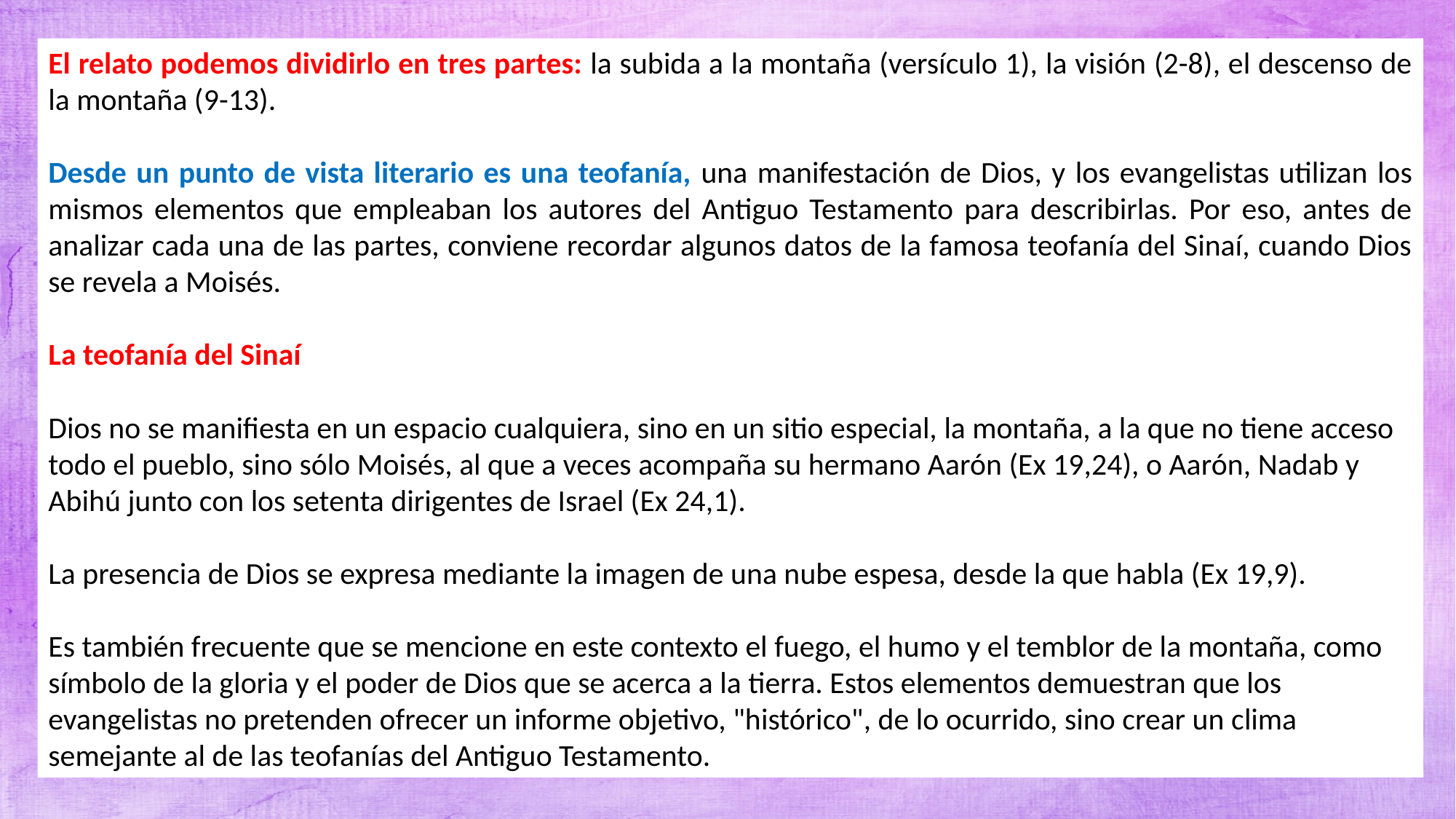

El relato podemos dividirlo en tres partes: la subida a la montaña (versículo 1), la visión (2-8), el descenso de la montaña (9-13).

Desde un punto de vista literario es una teofanía, una manifestación de Dios, y los evangelistas utilizan los mismos elementos que empleaban los autores del Antiguo Testamento para describirlas. Por eso, antes de analizar cada una de las partes, conviene recordar algunos datos de la famosa teofanía del Sinaí, cuando Dios se revela a Moisés.

La teofanía del Sinaí

Dios no se manifiesta en un espacio cualquiera, sino en un sitio especial, la montaña, a la que no tiene acceso todo el pueblo, sino sólo Moisés, al que a veces acompaña su hermano Aarón (Ex 19,24), o Aarón, Nadab y Abihú junto con los setenta dirigentes de Israel (Ex 24,1).

La presencia de Dios se expresa mediante la imagen de una nube espesa, desde la que habla (Ex 19,9).

Es también frecuente que se mencione en este contexto el fuego, el humo y el temblor de la montaña, como símbolo de la gloria y el poder de Dios que se acerca a la tierra. Estos elementos demuestran que los evangelistas no pretenden ofrecer un informe objetivo, "histórico", de lo ocurrido, sino crear un clima semejante al de las teofanías del Antiguo Testamento.